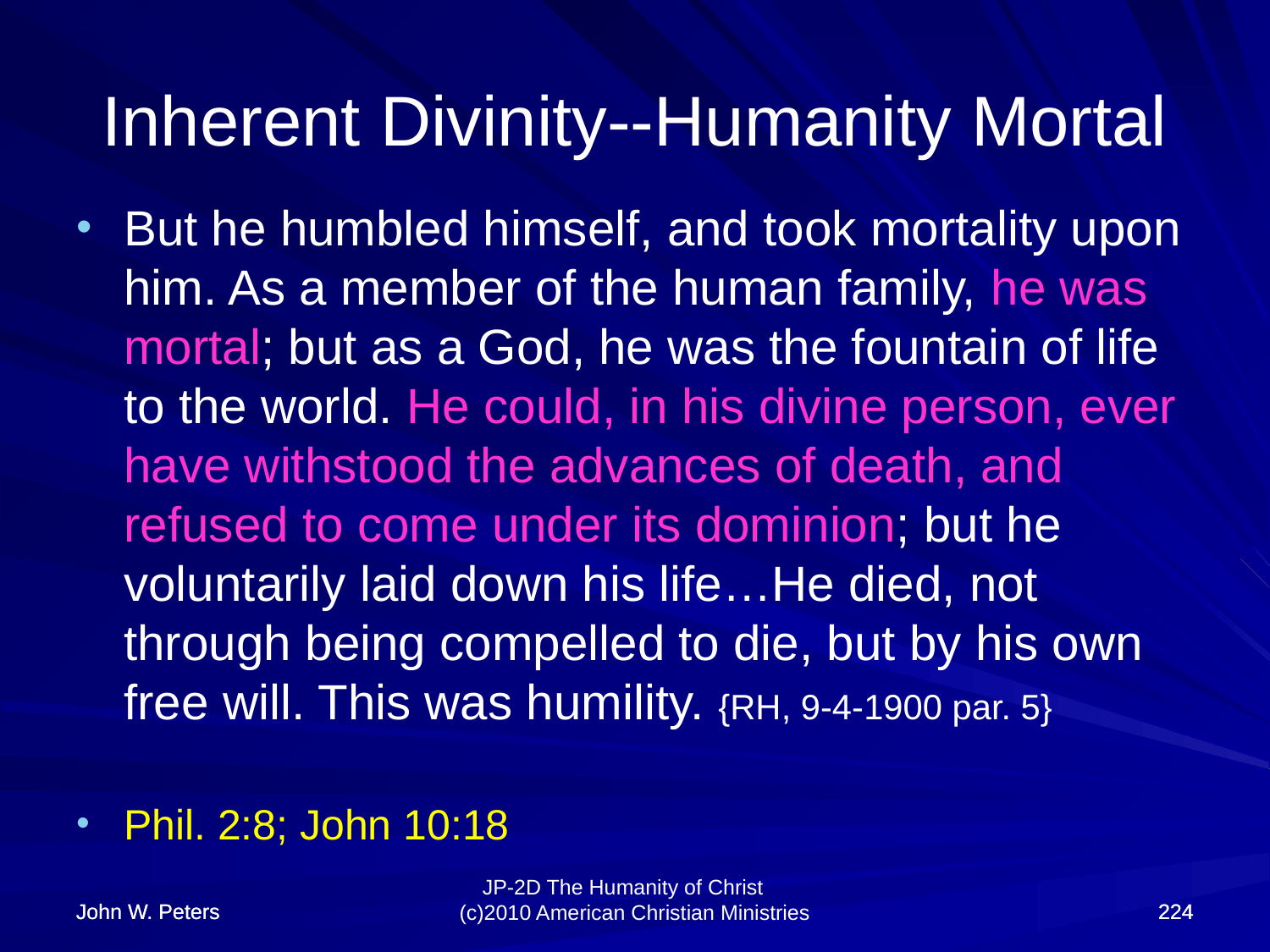

# Inherent Divinity--Humanity Mortal
But he humbled himself, and took mortality upon him. As a member of the human family, he was mortal; but as a God, he was the fountain of life to the world. He could, in his divine person, ever have withstood the advances of death, and refused to come under its dominion; but he voluntarily laid down his life…He died, not through being compelled to die, but by his own free will. This was humility. {RH, 9-4-1900 par. 5}

Phil. 2:8; John 10:18

John W. Peters
John W. Peters
224
224
JP-2D The Humanity of Christ     (c)2010 American Christian Ministries